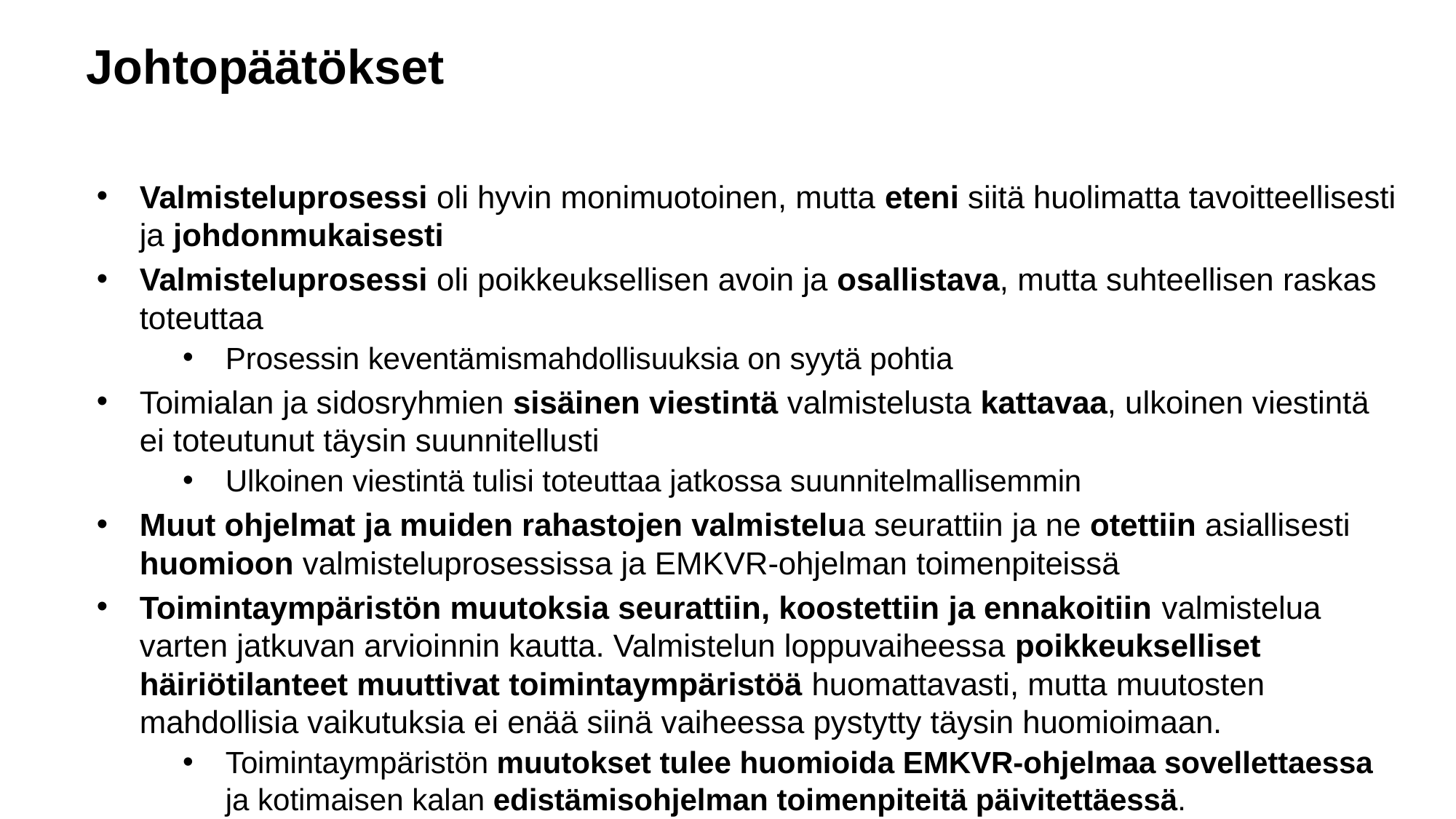

# Johtopäätökset
Valmisteluprosessi oli hyvin monimuotoinen, mutta eteni siitä huolimatta tavoitteellisesti ja johdonmukaisesti
Valmisteluprosessi oli poikkeuksellisen avoin ja osallistava, mutta suhteellisen raskas toteuttaa
Prosessin keventämismahdollisuuksia on syytä pohtia
Toimialan ja sidosryhmien sisäinen viestintä valmistelusta kattavaa, ulkoinen viestintä ei toteutunut täysin suunnitellusti
Ulkoinen viestintä tulisi toteuttaa jatkossa suunnitelmallisemmin
Muut ohjelmat ja muiden rahastojen valmistelua seurattiin ja ne otettiin asiallisesti huomioon valmisteluprosessissa ja EMKVR-ohjelman toimenpiteissä
Toimintaympäristön muutoksia seurattiin, koostettiin ja ennakoitiin valmistelua varten jatkuvan arvioinnin kautta. Valmistelun loppuvaiheessa poikkeukselliset häiriötilanteet muuttivat toimintaympäristöä huomattavasti, mutta muutosten mahdollisia vaikutuksia ei enää siinä vaiheessa pystytty täysin huomioimaan.
Toimintaympäristön muutokset tulee huomioida EMKVR-ohjelmaa sovellettaessa ja kotimaisen kalan edistämisohjelman toimenpiteitä päivitettäessä.